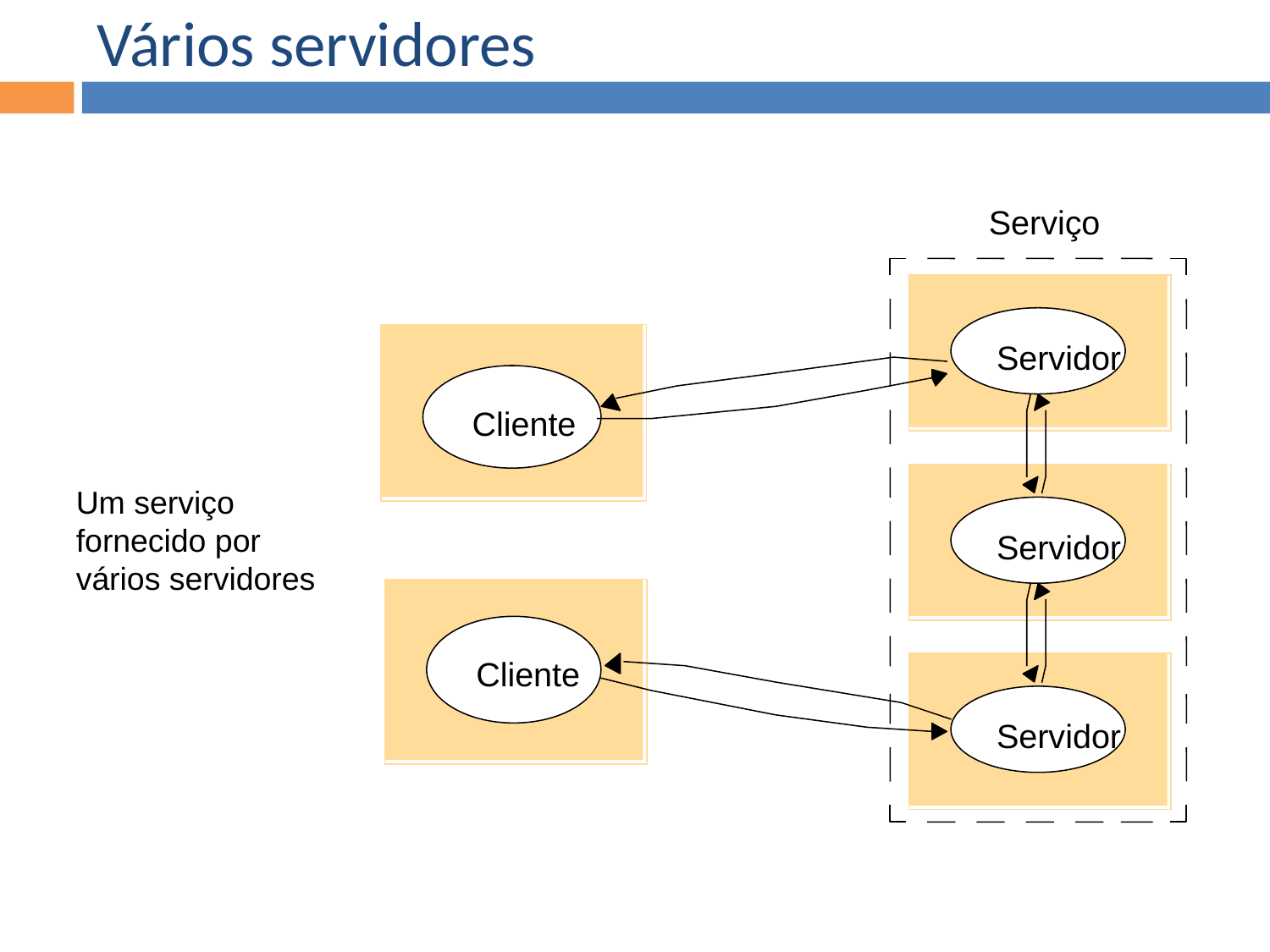

Vários servidores

Serviço

Servidor

Cliente

Servidor

Cliente

Servidor

Um serviço fornecido por vários servidores